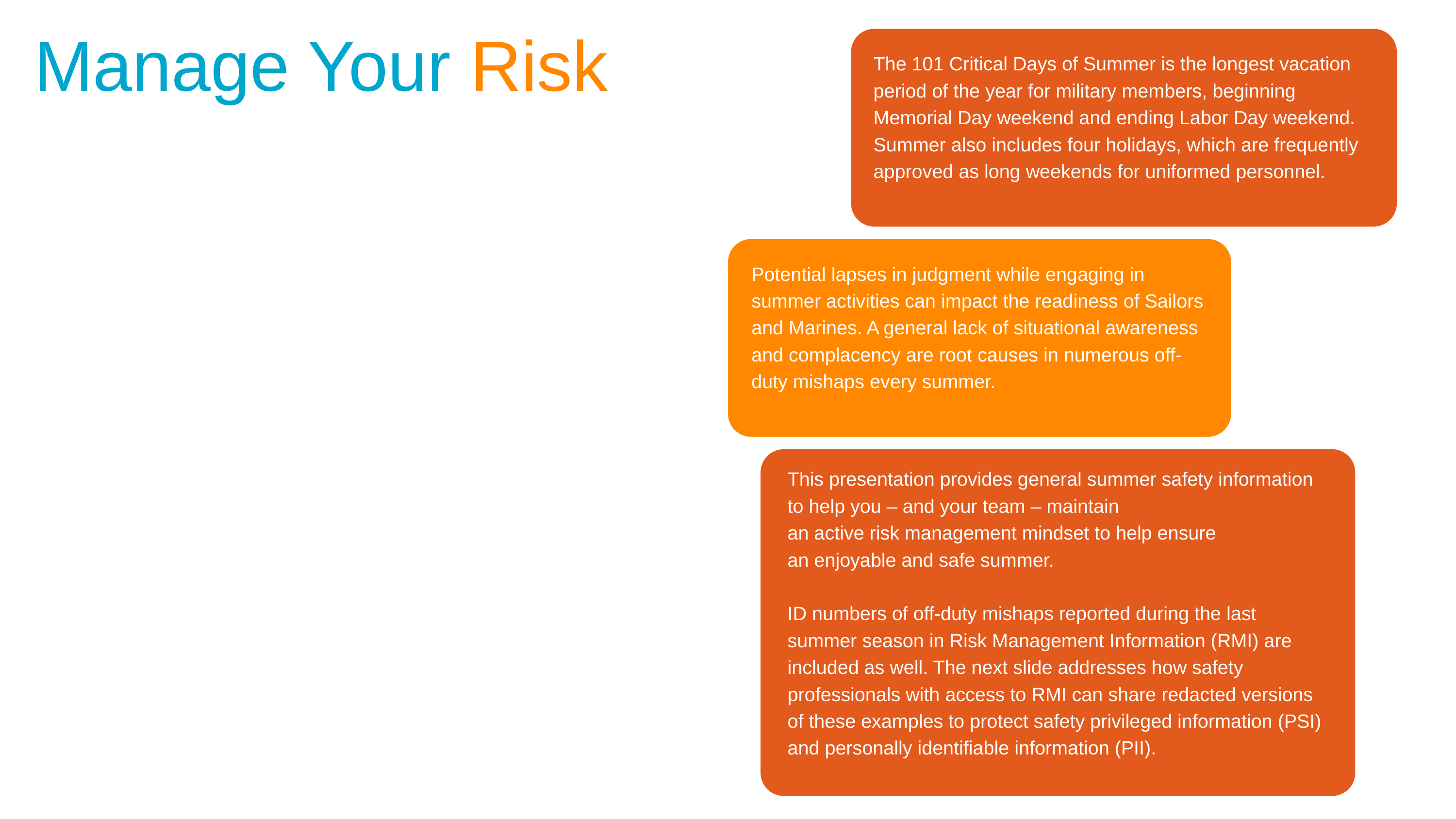

Manage Your Risk

The 101 Critical Days of Summer is the longest vacation period of the year for military members, beginning Memorial Day weekend and ending Labor Day weekend. Summer also includes four holidays, which are frequently approved as long weekends for uniformed personnel.

Potential lapses in judgment while engaging in summer activities can impact the readiness of Sailors and Marines. A general lack of situational awareness and complacency are root causes in numerous off-duty mishaps every summer.

This presentation provides general summer safety information to help you – and your team – maintain
an active risk management mindset to help ensure
an enjoyable and safe summer.

ID numbers of off-duty mishaps reported during the last  summer season in Risk Management Information (RMI) are included as well. The next slide addresses how safety professionals with access to RMI can share redacted versions of these examples to protect safety privileged information (PSI) and personally identifiable information (PII).
Presentations are tools that can be used as lectures, speeches